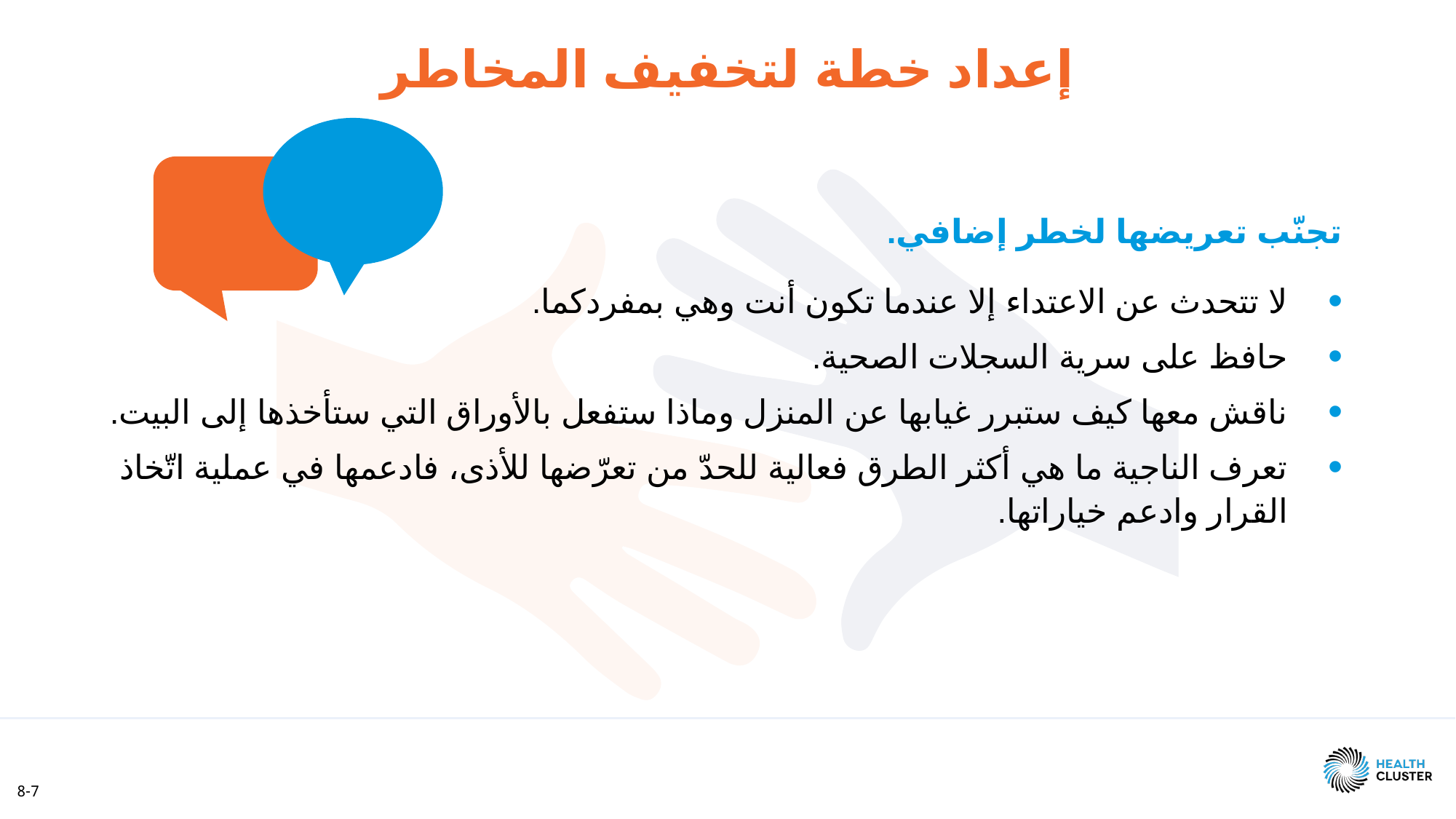

إعداد خطة لتخفيف المخاطر

تجنّب تعريضها لخطر إضافي.
لا تتحدث عن الاعتداء إلا عندما تكون أنت وهي بمفردكما.
حافظ على سرية السجلات الصحية.
ناقش معها كيف ستبرر غيابها عن المنزل وماذا ستفعل بالأوراق التي ستأخذها إلى البيت.
تعرف الناجية ما هي أكثر الطرق فعالية للحدّ من تعرّضها للأذى، فادعمها في عملية اتّخاذ القرار وادعم خياراتها.
8-7